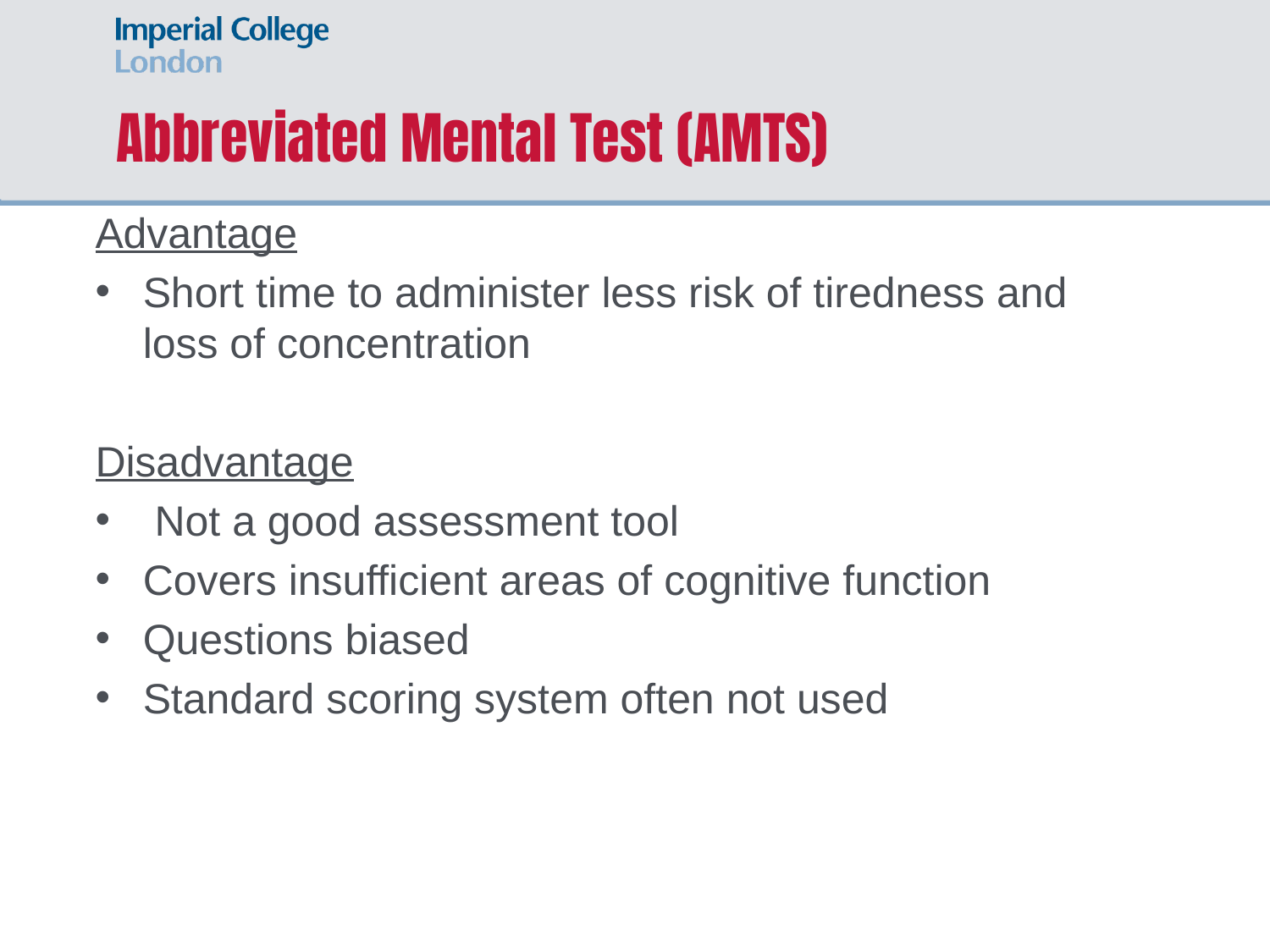

# Abbreviated Mental Test (AMTS)
Advantage
Short time to administer less risk of tiredness and loss of concentration

Disadvantage
 Not a good assessment tool
Covers insufficient areas of cognitive function
Questions biased
Standard scoring system often not used